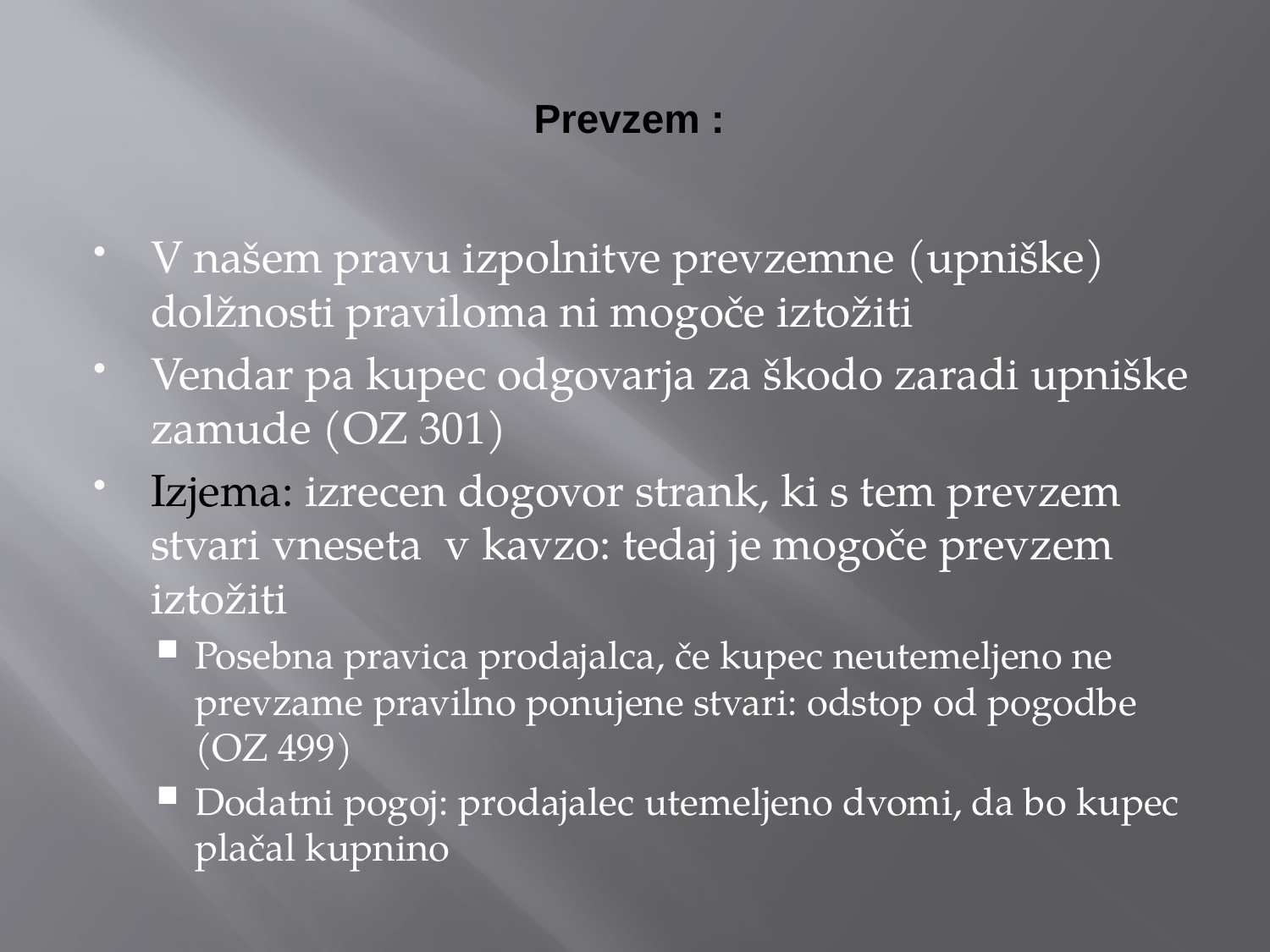

# Prevzem :
V našem pravu izpolnitve prevzemne (upniške) dolžnosti praviloma ni mogoče iztožiti
Vendar pa kupec odgovarja za škodo zaradi upniške zamude (OZ 301)
Izjema: izrecen dogovor strank, ki s tem prevzem stvari vneseta  v kavzo: tedaj je mogoče prevzem iztožiti
Posebna pravica prodajalca, če kupec neutemeljeno ne prevzame pravilno ponujene stvari: odstop od pogodbe (OZ 499)
Dodatni pogoj: prodajalec utemeljeno dvomi, da bo kupec plačal kupnino